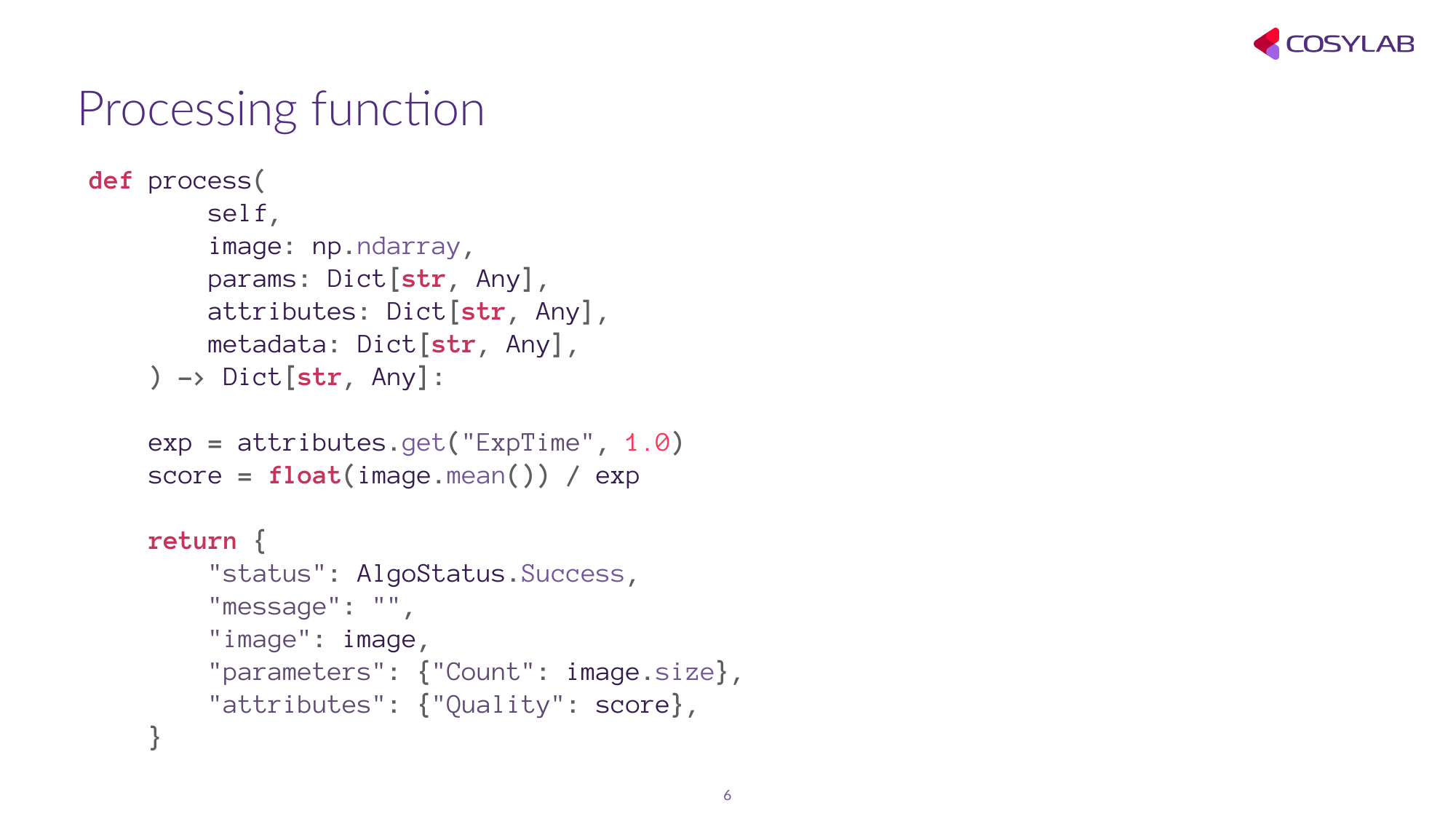

# Processing function
def process(
        self,
        image: np.ndarray,
        params: Dict[str, Any],
        attributes: Dict[str, Any],
        metadata: Dict[str, Any],
    ) -> Dict[str, Any]:

    exp = attributes.get("ExpTime", 1.0)
    score = float(image.mean()) / exp

    return {
        "status": AlgoStatus.Success,
        "message": "",
        "image": image,
        "parameters": {"Count": image.size},
        "attributes": {"Quality": score},
    }